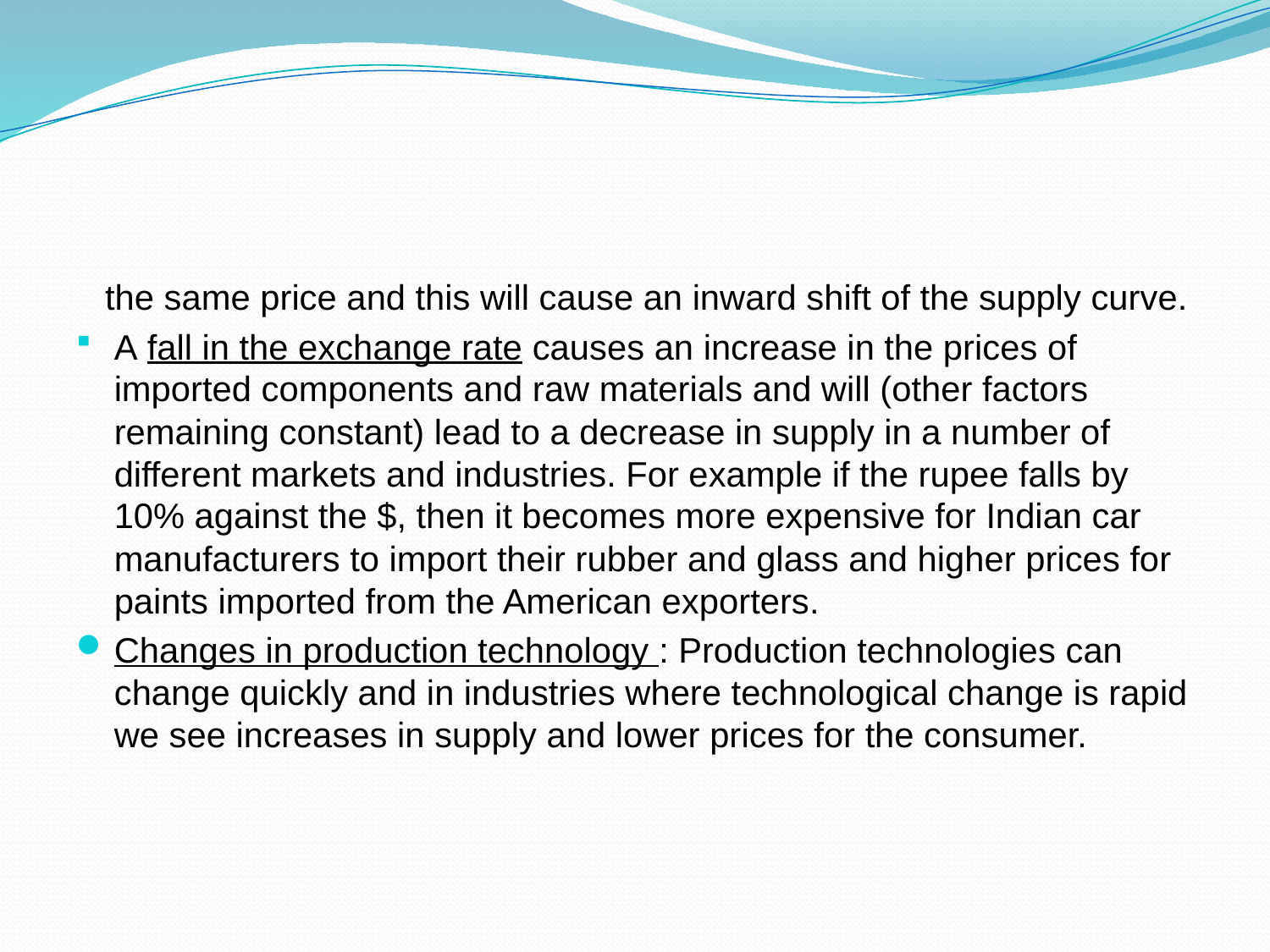

#
   the same price and this will cause an inward shift of the supply curve.
A fall in the exchange rate causes an increase in the prices of imported components and raw materials and will (other factors remaining constant) lead to a decrease in supply in a number of different markets and industries. For example if the rupee falls by 10% against the $, then it becomes more expensive for Indian car manufacturers to import their rubber and glass and higher prices for paints imported from the American exporters.
Changes in production technology : Production technologies can change quickly and in industries where technological change is rapid we see increases in supply and lower prices for the consumer.